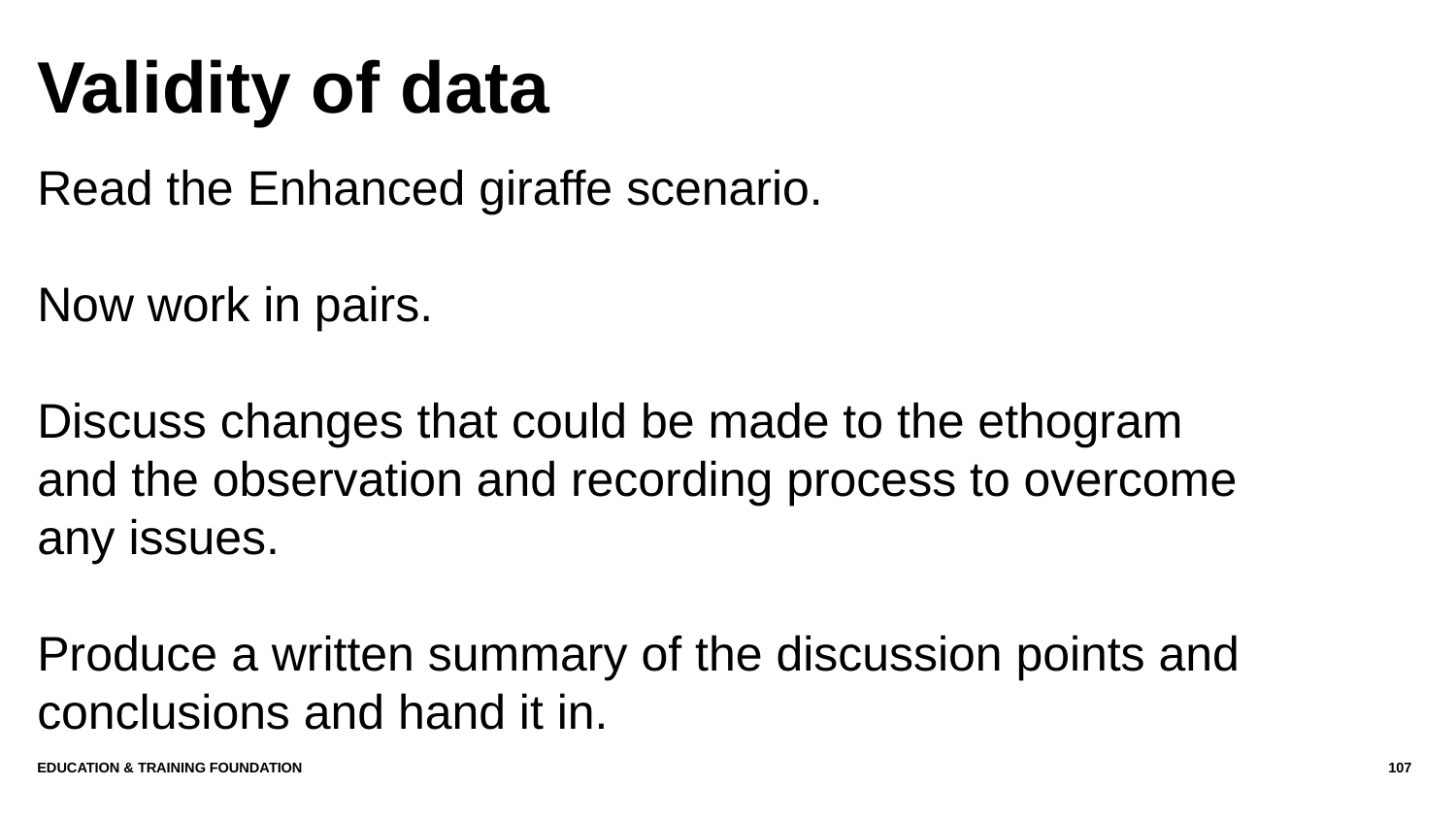

# Validity of data
Read the Enhanced giraffe scenario.

Now work in pairs.

Discuss changes that could be made to the ethogram and the observation and recording process to overcome any issues.

Produce a written summary of the discussion points and conclusions and hand it in.
Education & Training Foundation
107